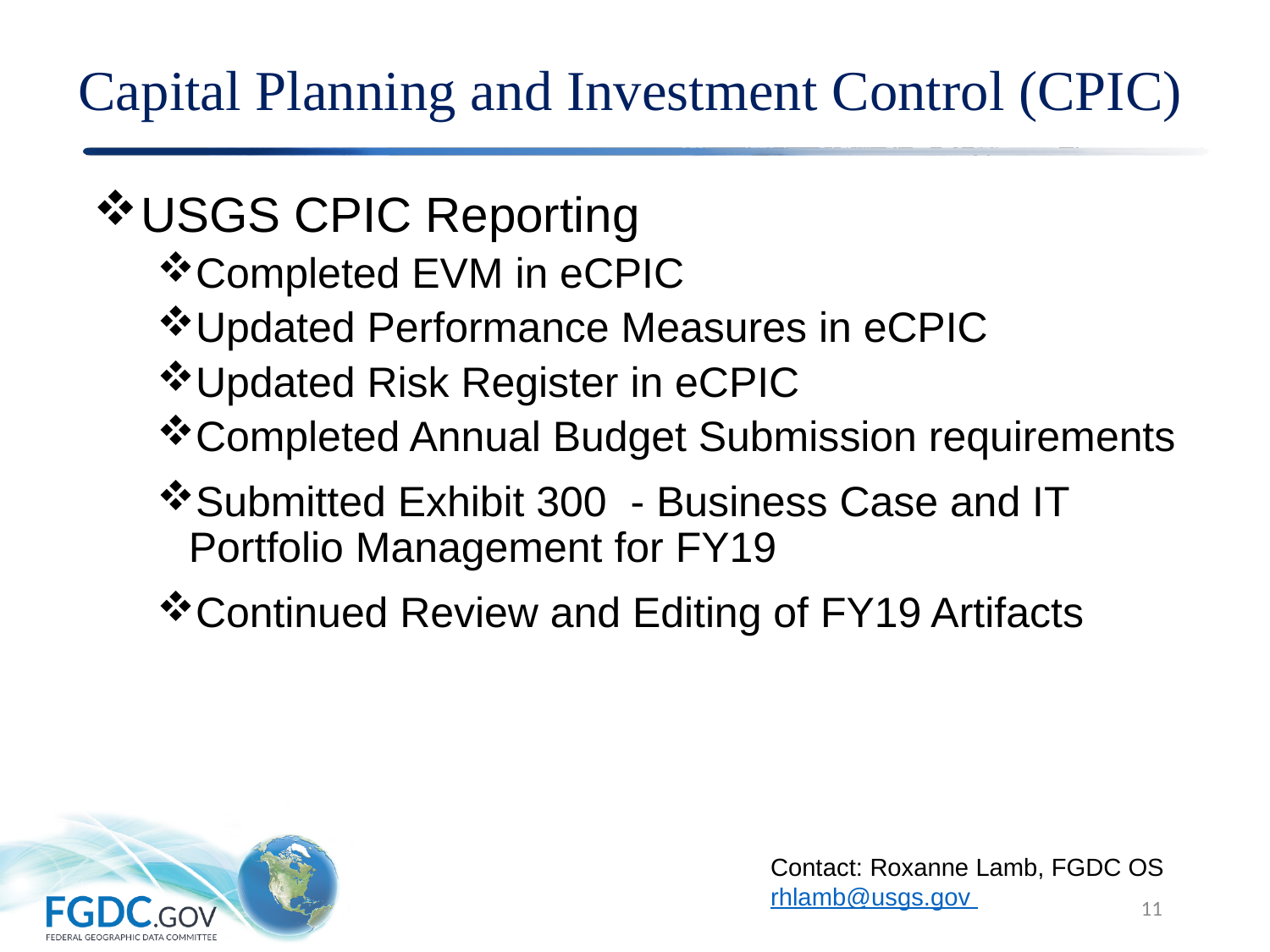

# Capital Planning and Investment Control (CPIC)
USGS CPIC Reporting
Completed EVM in eCPIC
Updated Performance Measures in eCPIC
Updated Risk Register in eCPIC
Completed Annual Budget Submission requirements
Submitted Exhibit 300  - Business Case and IT Portfolio Management for FY19
Continued Review and Editing of FY19 Artifacts

Contact: Roxanne Lamb, FGDC OS
rhlamb@usgs.gov
11